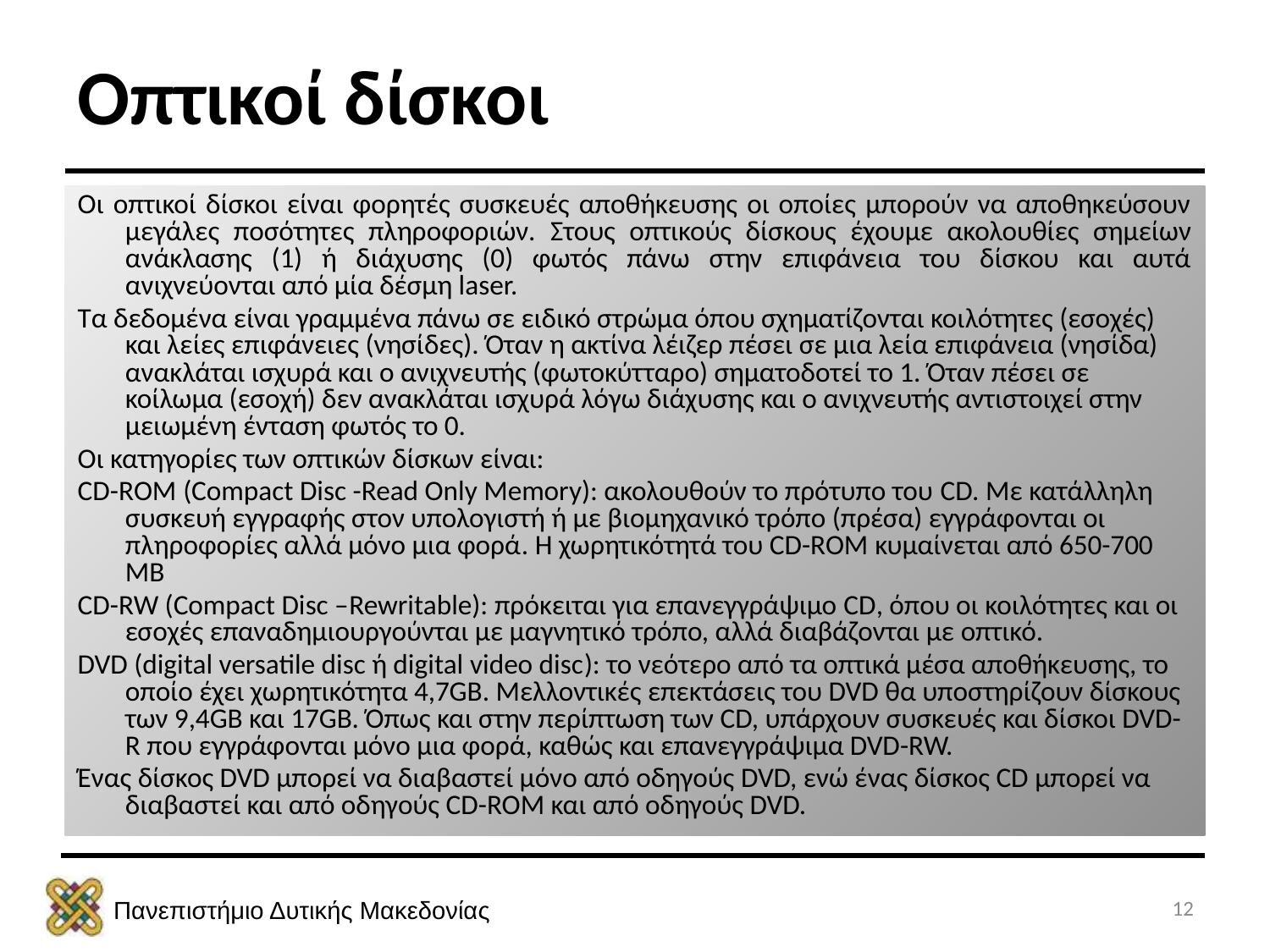

Οπτικοί δίσκοι
Οι οπτικοί δίσκοι είναι φορητές συσκευές αποθήκευσης οι οποίες μπορούν να αποθηκεύσουν μεγάλες ποσότητες πληροφοριών. Στους οπτικούς δίσκους έχουμε ακολουθίες σημείων ανάκλασης (1) ή διάχυσης (0) φωτός πάνω στην επιφάνεια του δίσκου και αυτά ανιχνεύονται από μία δέσμη laser.
Τα δεδομένα είναι γραμμένα πάνω σε ειδικό στρώμα όπου σχηματίζονται κοιλότητες (εσοχές) και λείες επιφάνειες (νησίδες). Όταν η ακτίνα λέιζερ πέσει σε μια λεία επιφάνεια (νησίδα) ανακλάται ισχυρά και ο ανιχνευτής (φωτοκύτταρο) σηματοδοτεί το 1. Όταν πέσει σε κοίλωμα (εσοχή) δεν ανακλάται ισχυρά λόγω διάχυσης και ο ανιχνευτής αντιστοιχεί στην μειωμένη ένταση φωτός το 0.
Οι κατηγορίες των οπτικών δίσκων είναι:
CD-ROM (Compact Disc -Read Only Memory): ακολουθούν το πρότυπο του CD. Με κατάλληλη συσκευή εγγραφής στον υπολογιστή ή με βιομηχανικό τρόπο (πρέσα) εγγράφονται οι πληροφορίες αλλά μόνο μια φορά. Η χωρητικότητά του CD-ROM κυμαίνεται από 650-700 ΜΒ
CD-RW (Compact Disc –Rewritable): πρόκειται για επανεγγράψιμο CD, όπου οι κοιλότητες και οι εσοχές επαναδημιουργούνται με μαγνητικό τρόπο, αλλά διαβάζονται με οπτικό.
DVD (digital versatile disc ή digital video disc): το νεότερο από τα οπτικά μέσα αποθήκευσης, το οποίο έχει χωρητικότητα 4,7GB. Μελλοντικές επεκτάσεις του DVD θα υποστηρίζουν δίσκους των 9,4GB και 17GB. Όπως και στην περίπτωση των CD, υπάρχουν συσκευές και δίσκοι DVD-R που εγγράφονται μόνο μια φορά, καθώς και επανεγγράψιμα DVD-RW.
Ένας δίσκος DVD μπορεί να διαβαστεί μόνο από οδηγούς DVD, ενώ ένας δίσκος CD μπορεί να διαβαστεί και από οδηγούς CD-ROM και από οδηγούς DVD.

12